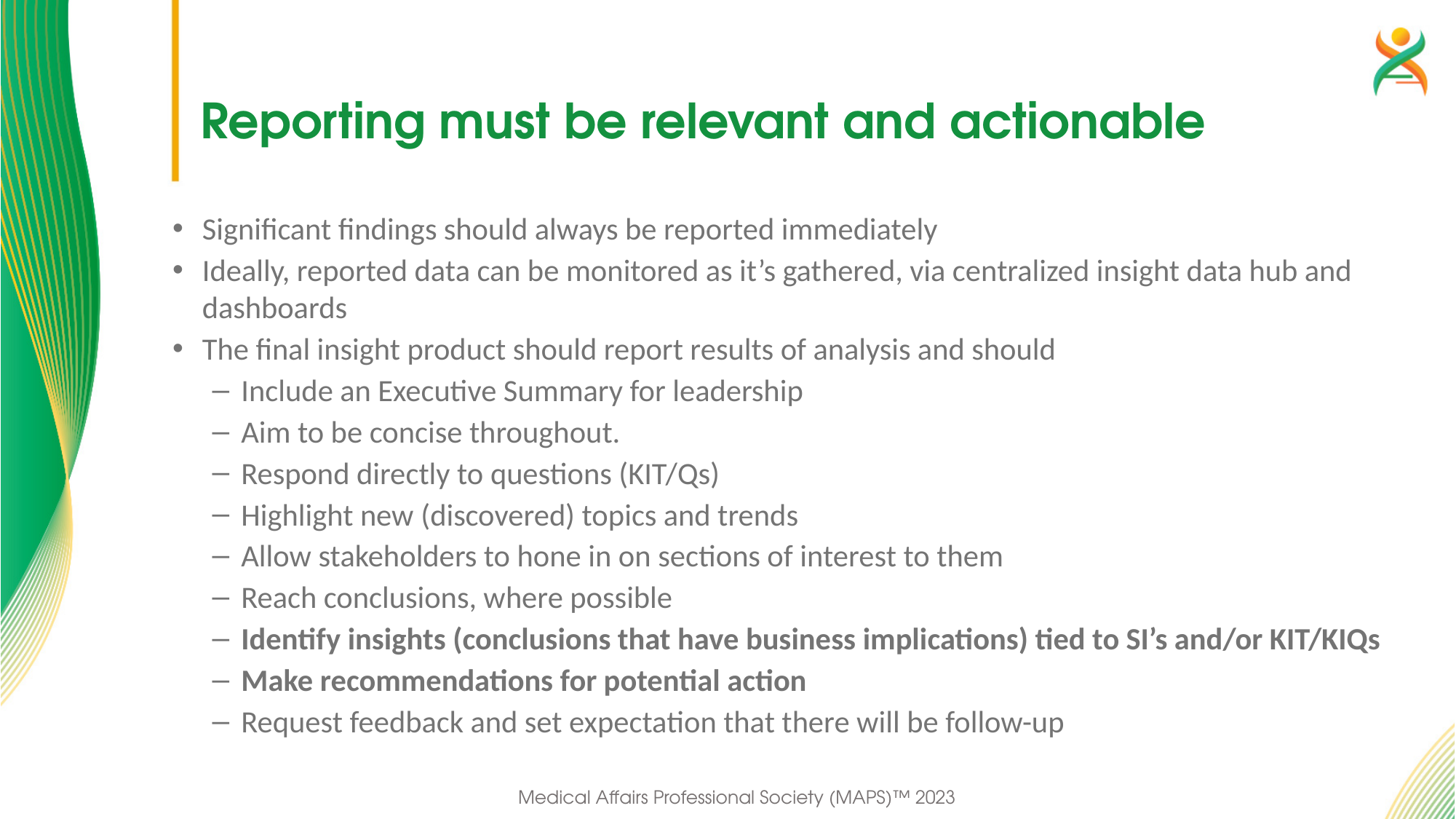

# Reporting must be relevant and actionable
Significant findings should always be reported immediately
Ideally, reported data can be monitored as it’s gathered, via centralized insight data hub and dashboards
The final insight product should report results of analysis and should
Include an Executive Summary for leadership
Aim to be concise throughout.
Respond directly to questions (KIT/Qs)
Highlight new (discovered) topics and trends
Allow stakeholders to hone in on sections of interest to them
Reach conclusions, where possible
Identify insights (conclusions that have business implications) tied to SI’s and/or KIT/KIQs
Make recommendations for potential action
Request feedback and set expectation that there will be follow-up